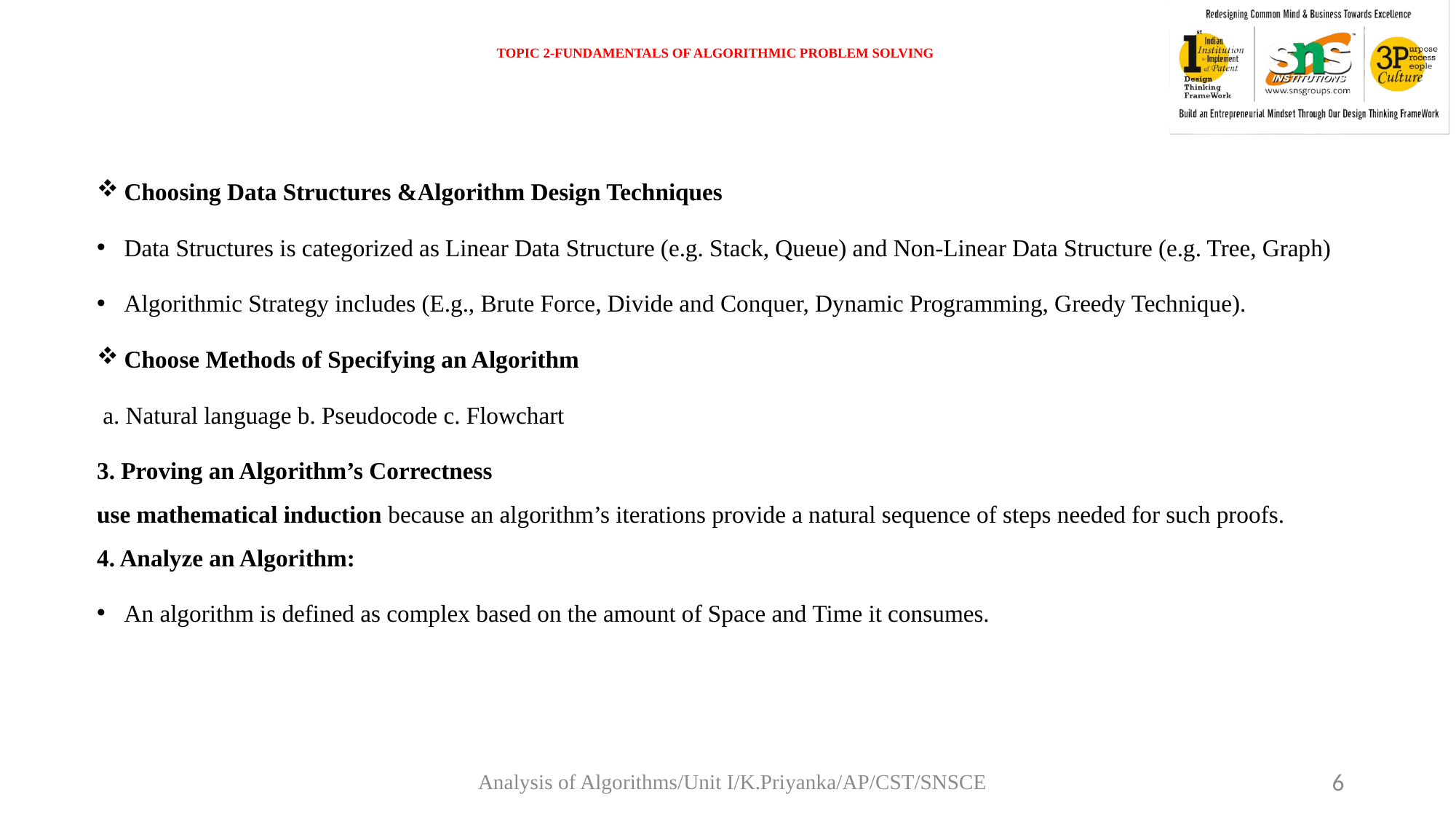

# TOPIC 2-FUNDAMENTALS OF ALGORITHMIC PROBLEM SOLVING
Choosing Data Structures &Algorithm Design Techniques
Data Structures is categorized as Linear Data Structure (e.g. Stack, Queue) and Non-Linear Data Structure (e.g. Tree, Graph)
Algorithmic Strategy includes (E.g., Brute Force, Divide and Conquer, Dynamic Programming, Greedy Technique).
Choose Methods of Specifying an Algorithm
 a. Natural language b. Pseudocode c. Flowchart
3. Proving an Algorithm’s Correctness
use mathematical induction because an algorithm’s iterations provide a natural sequence of steps needed for such proofs.
4. Analyze an Algorithm:
An algorithm is defined as complex based on the amount of Space and Time it consumes.

Analysis of Algorithms/Unit I/K.Priyanka/AP/CST/SNSCE
6